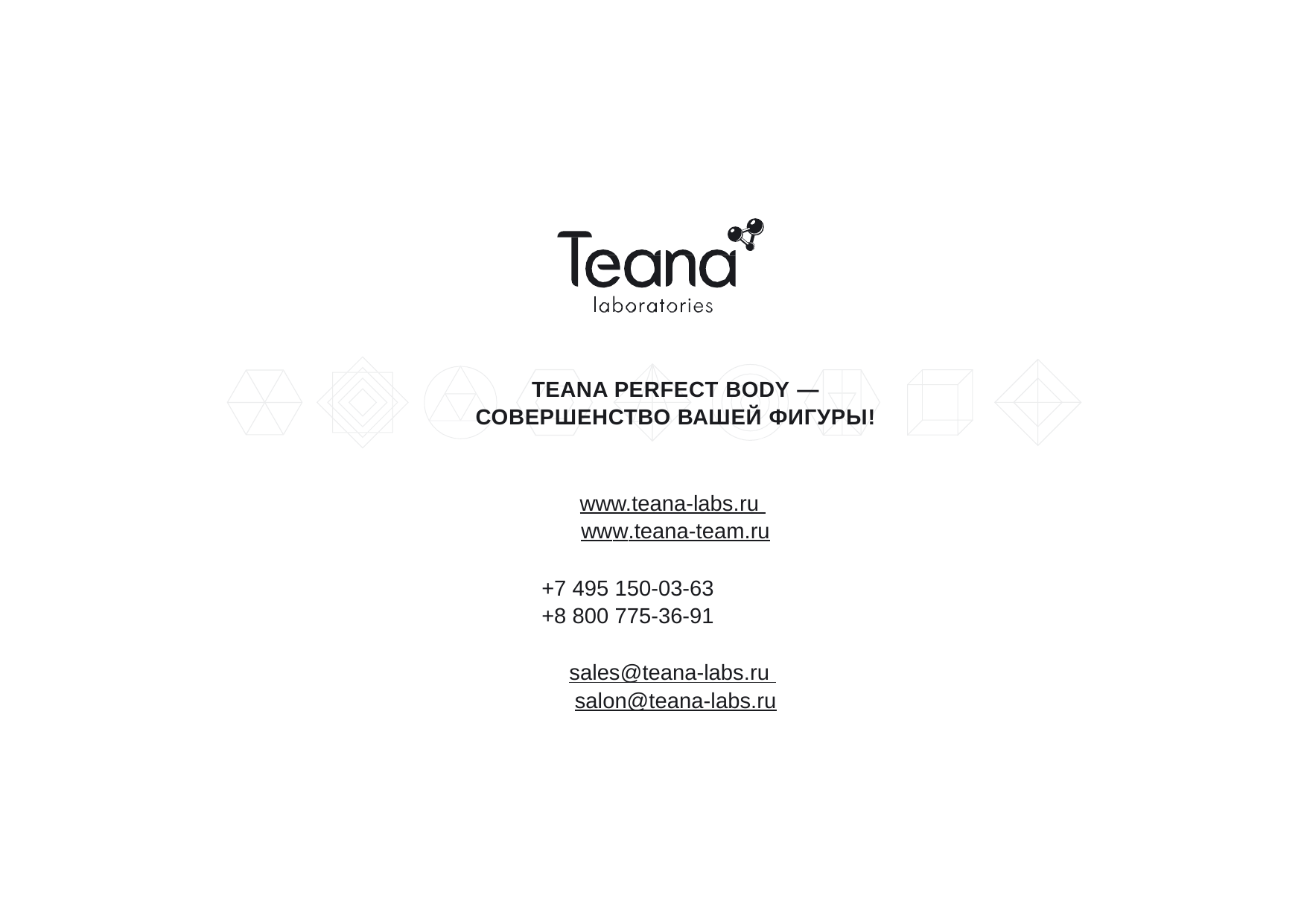

TEANA PERFECT BODY —
СОВЕРШЕНСТВО ВАШЕЙ ФИГУРЫ!

www.teana-labs.ru  www.teana-team.ru

+7 495 150-03-63
+8 800 775-36-91

sales@teana-labs.ru  salon@teana-labs.ru